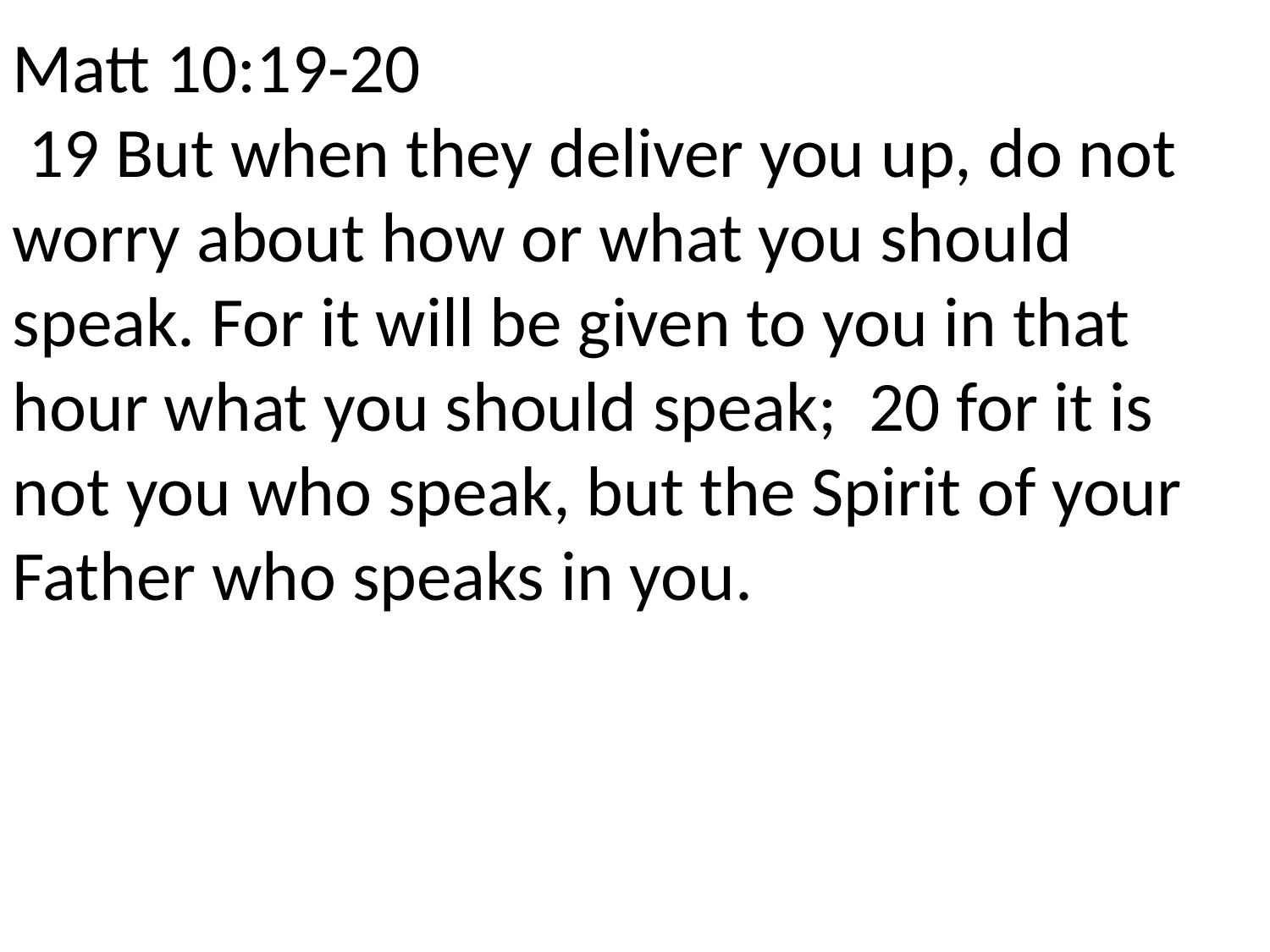

Matt 10:19-20
 19 But when they deliver you up, do not worry about how or what you should speak. For it will be given to you in that hour what you should speak;  20 for it is not you who speak, but the Spirit of your Father who speaks in you.